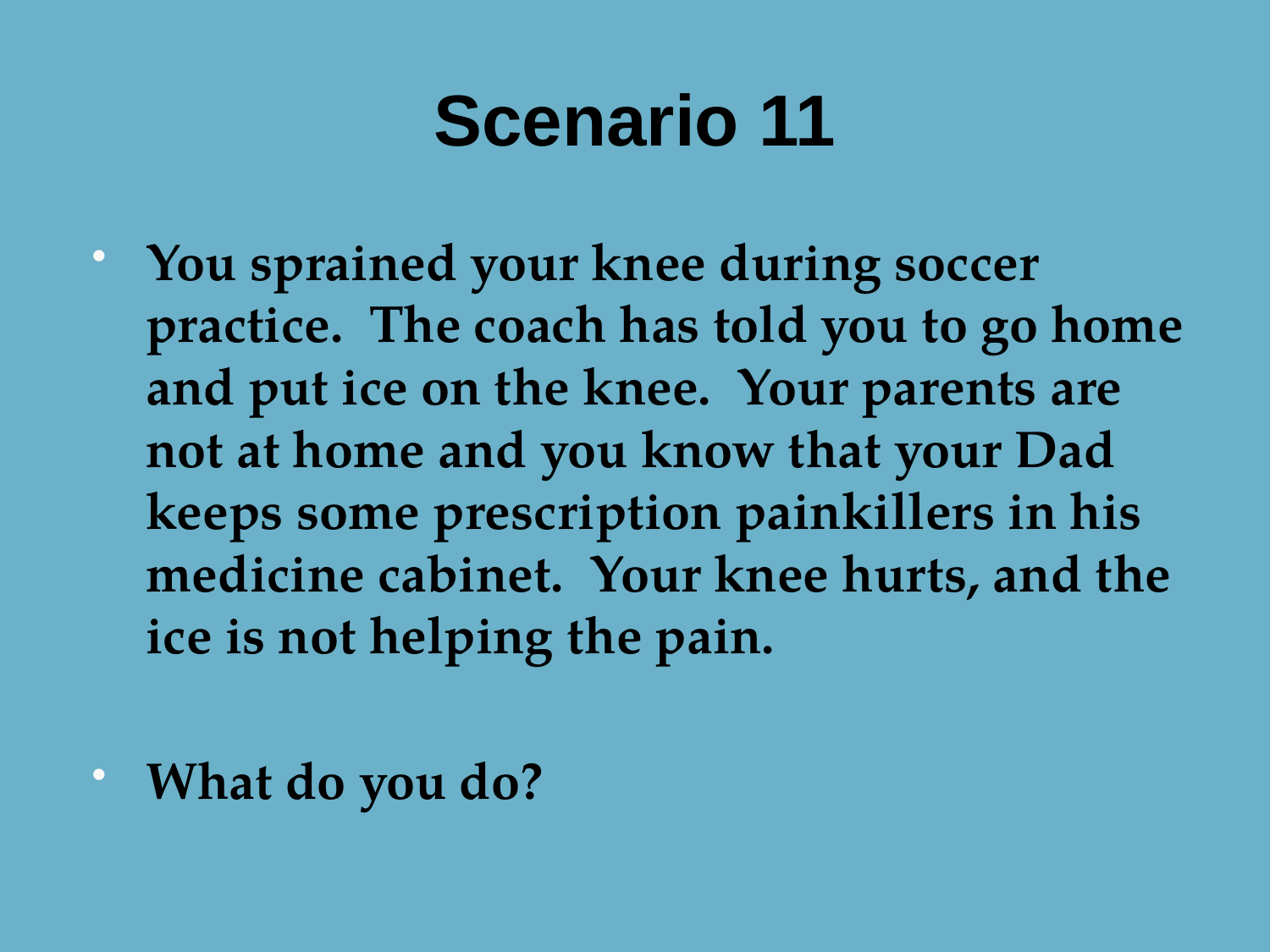

# Scenario 11
You sprained your knee during soccer practice.  The coach has told you to go home and put ice on the knee.  Your parents are not at home and you know that your Dad keeps some prescription painkillers in his medicine cabinet.  Your knee hurts, and the ice is not helping the pain.

What do you do?